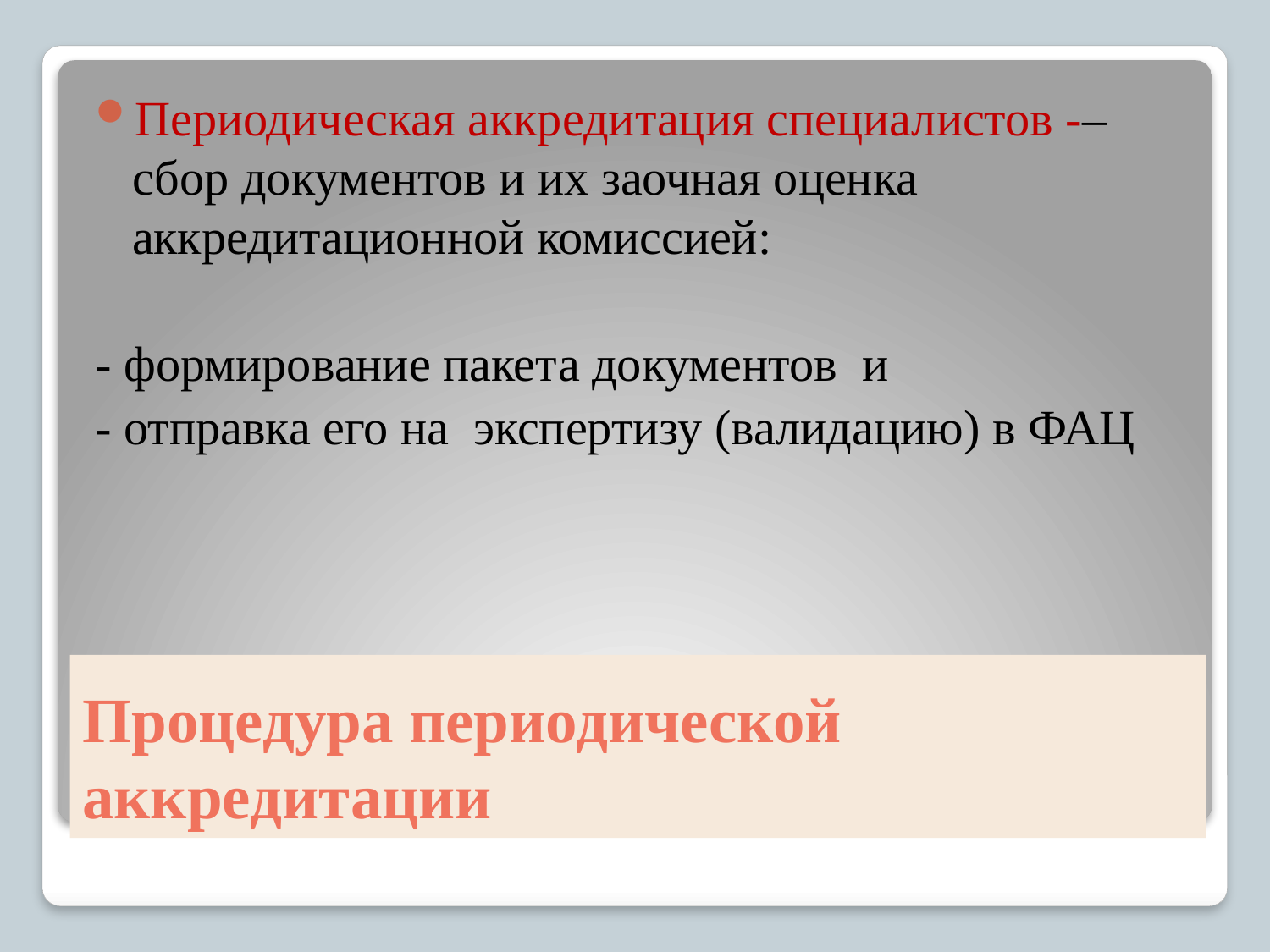

Периодическая аккредитация специалистов -– сбор документов и их заочная оценка аккредитационной комиссией:

- формирование пакета документов  и
- отправка его на  экспертизу (валидацию) в ФАЦ
# Процедура периодической аккредитации